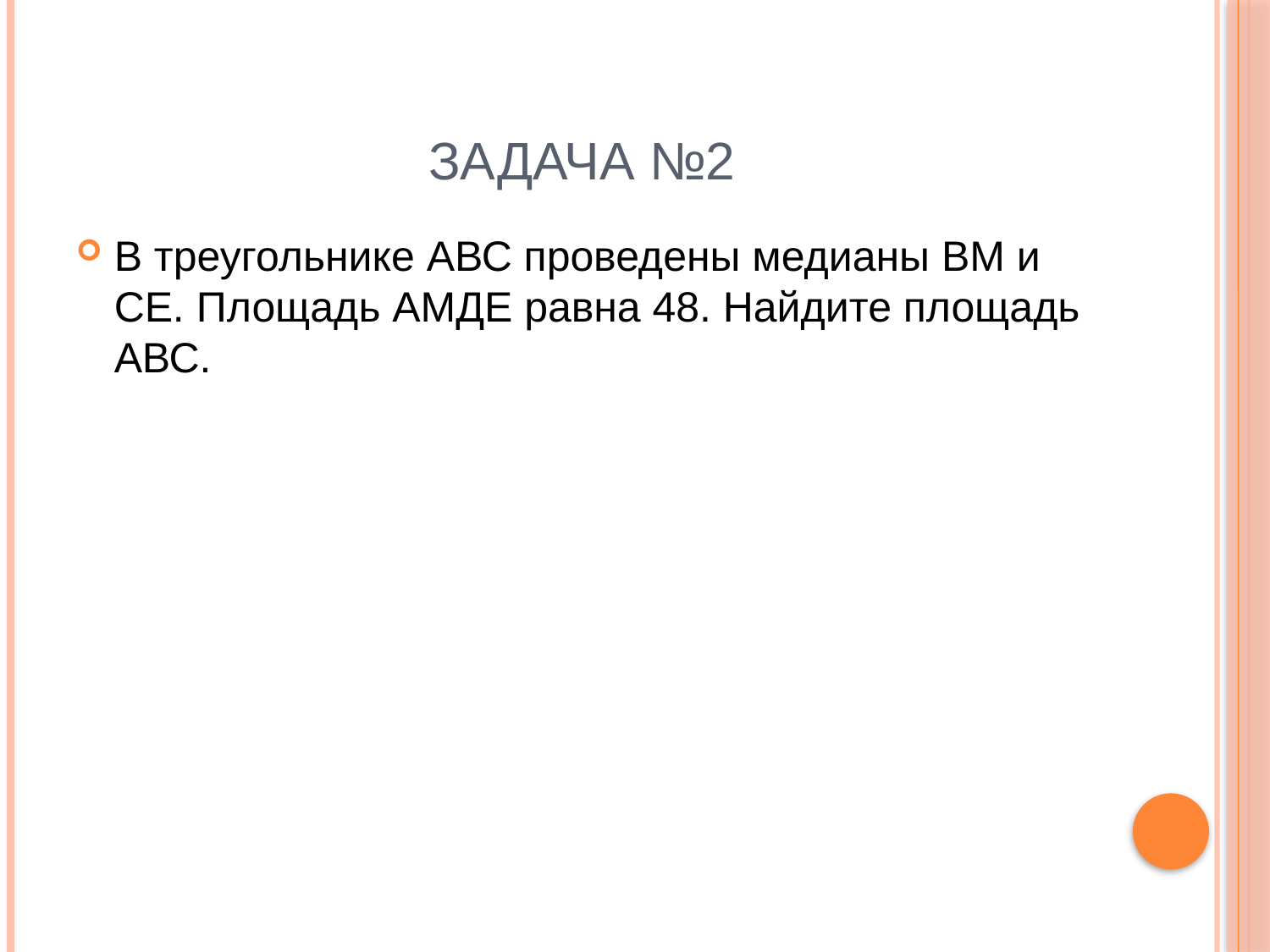

# Задача №2
В треугольнике АВС проведены медианы ВМ и СЕ. Площадь АМДЕ равна 48. Найдите площадь АВС.